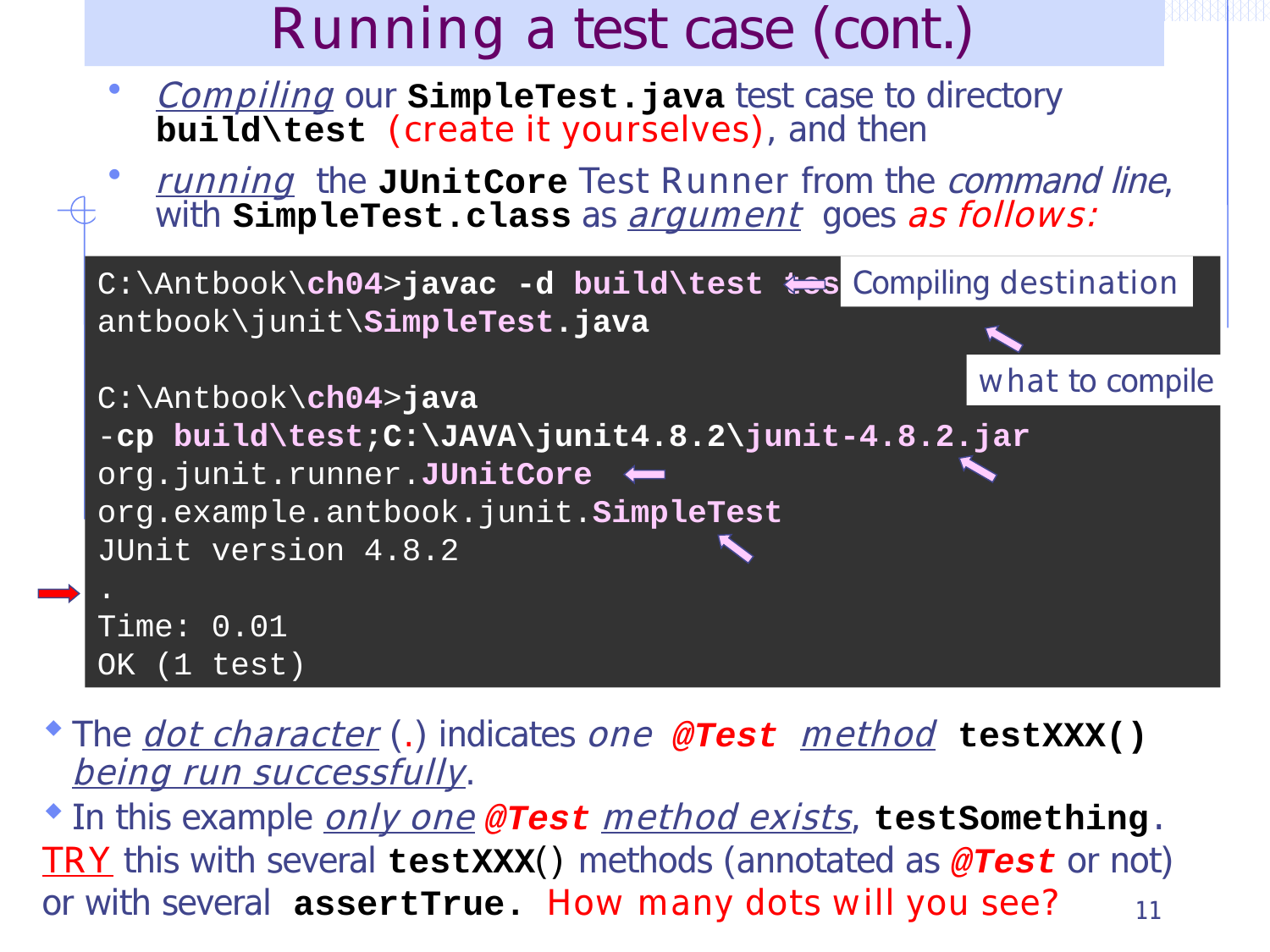

# Running a test case (cont.)
Compiling our SimpleTest.java test case to directory build\test (create it yourselves), and then
running  the JUnitCore Test Runner from the command line, with SimpleTest.class as argument  goes as follows:
C:\Antbook\ch04>javac -d build\test test\org\example\antbook\junit\SimpleTest.java

C:\Antbook\ch04>java
-cp build\test;C:\JAVA\junit4.8.2\junit-4.8.2.jar org.junit.runner.JUnitCore org.example.antbook.junit.SimpleTest
JUnit version 4.8.2
.
Time: 0.01
OK (1 test)
Compiling destination

what to compile

The dot character (.) indicates one  @Test method  testXXX() being run successfully.
In this example only one @Test method exists, testSomething.
TRY this with several testXXX() methods (annotated as @Test or not)     or with several  assertTrue. How many dots will you see?
11